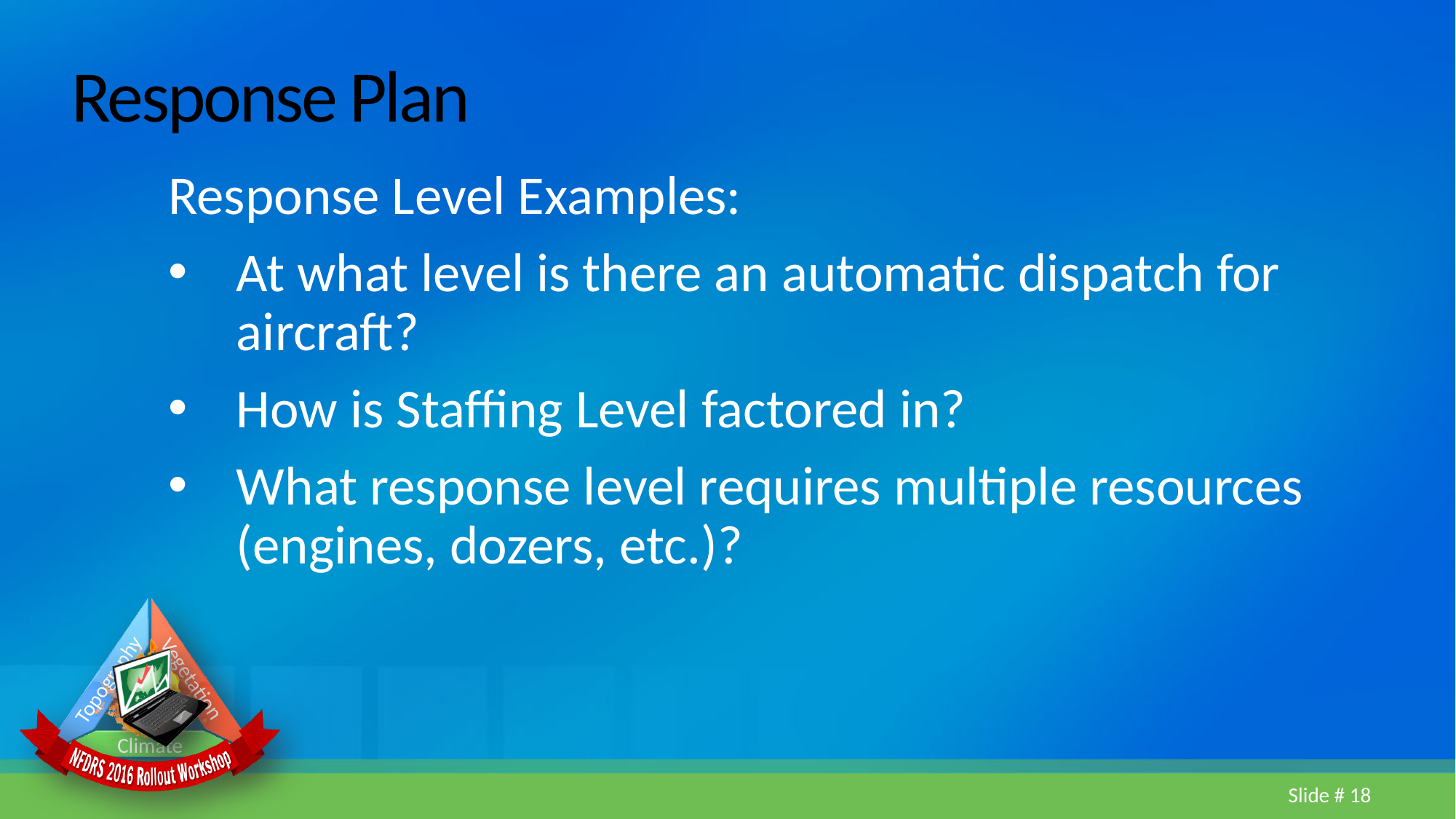

# Response Plan
Response Level Examples:
At what level is there an automatic dispatch for aircraft?
How is Staffing Level factored in?
What response level requires multiple resources (engines, dozers, etc.)?